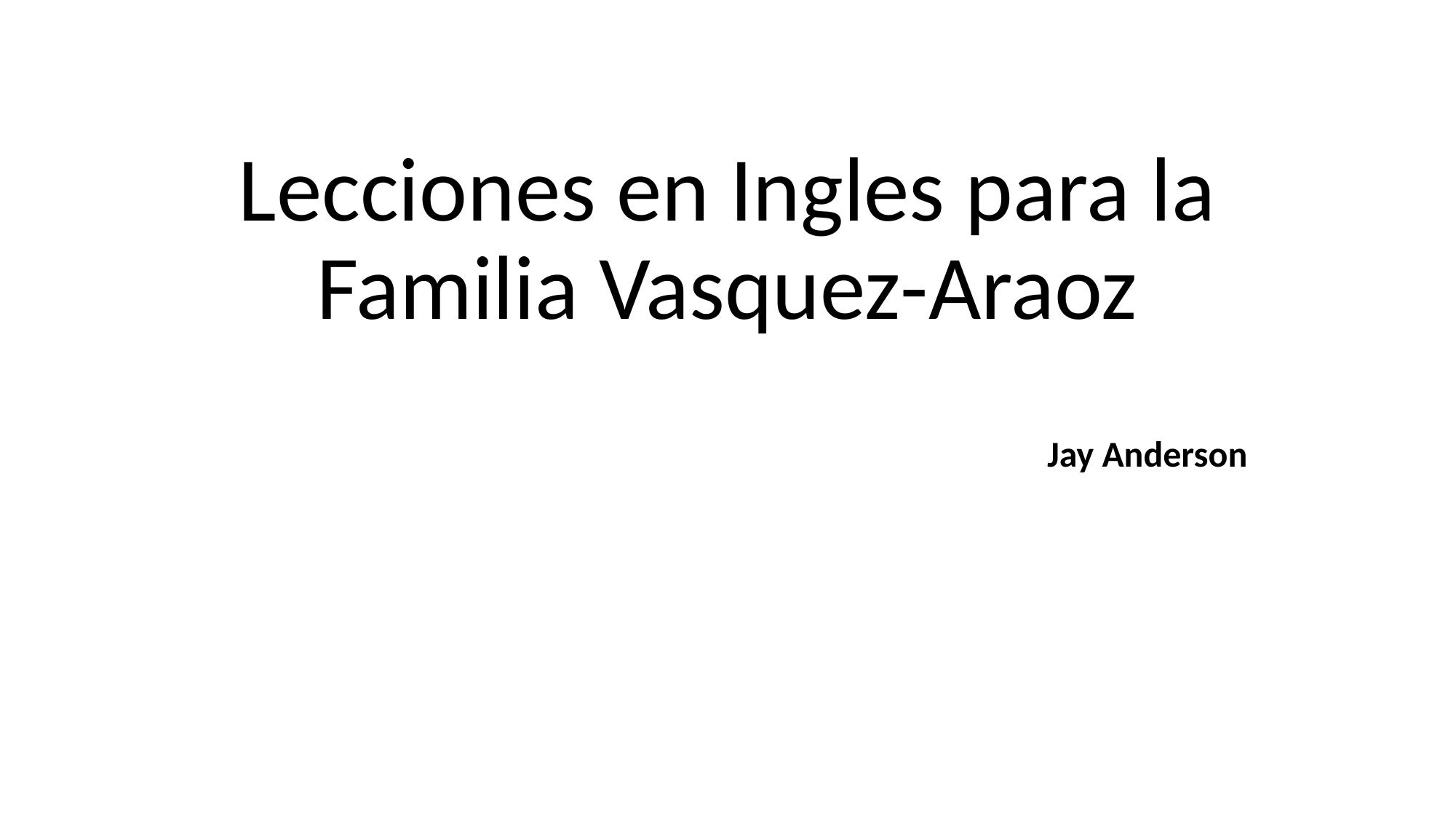

# Lecciones en Ingles para la Familia Vasquez-Araoz
Jay Anderson